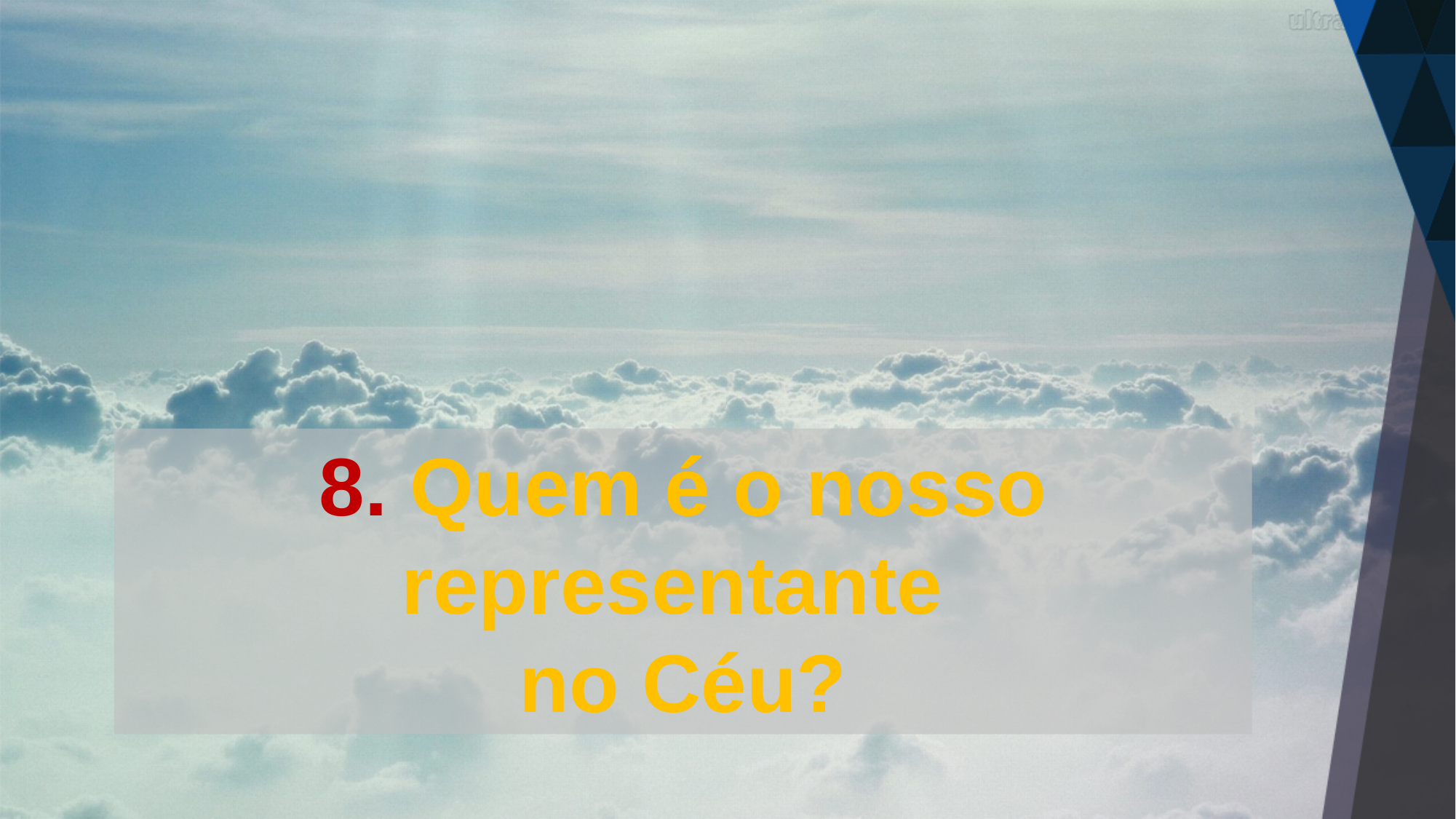

8. Quem é o nosso representante
no Céu?